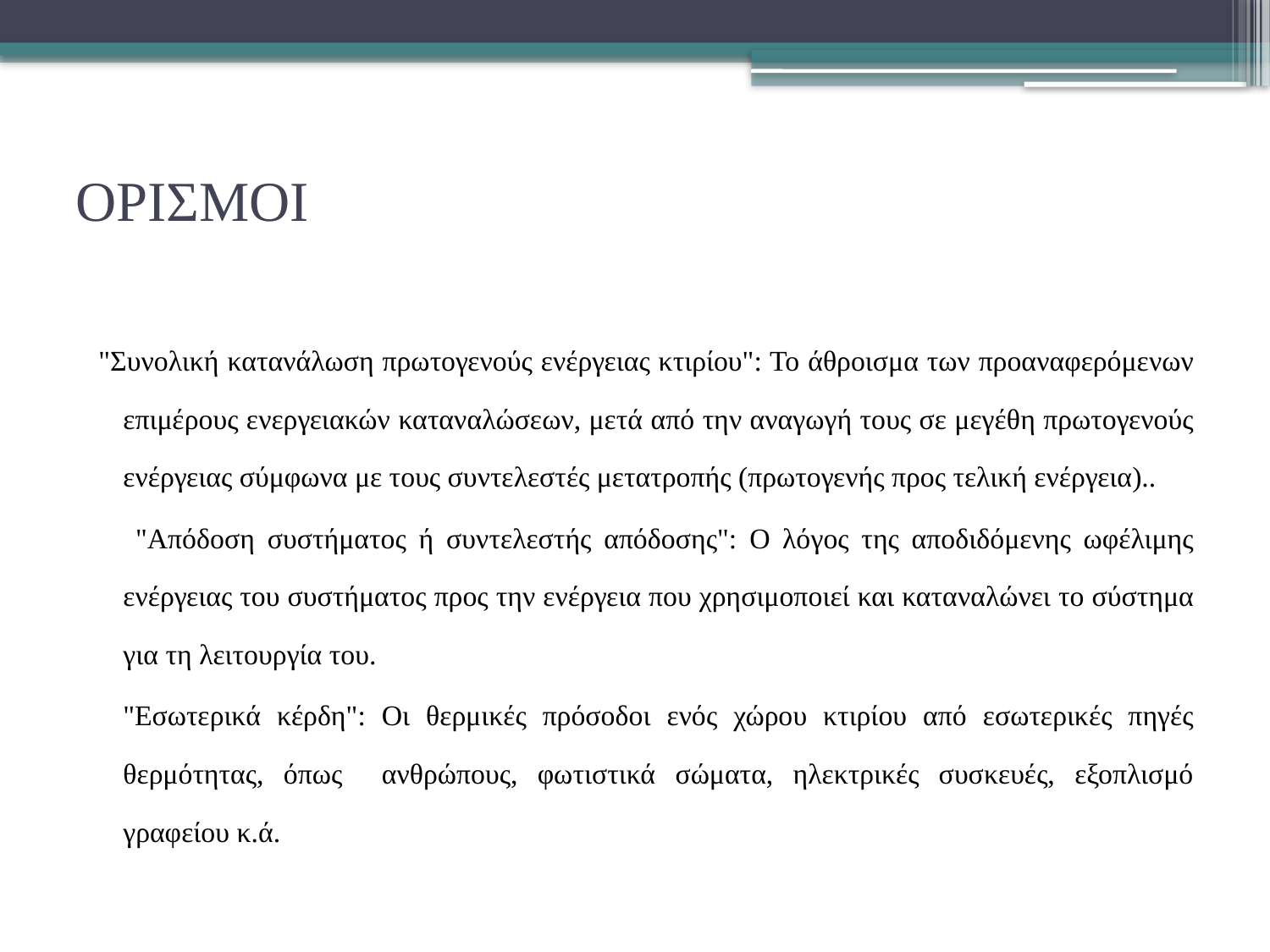

# ΟΡΙΣΜΟΙ
 "Συνολική κατανάλωση πρωτογενούς ενέργειας κτιρίου": Το άθροισμα των προαναφερόμενων επιμέρους ενεργειακών καταναλώσεων, μετά από την αναγωγή τους σε μεγέθη πρωτογενούς ενέργειας σύμφωνα με τους συντελεστές μετατροπής (πρωτογενής προς τελική ενέργεια)..
	 "Απόδοση συστήματος ή συντελεστής απόδοσης": Ο λόγος της αποδιδόμενης ωφέλιμης ενέργειας του συστήματος προς την ενέργεια που χρησιμοποιεί και καταναλώνει το σύστημα για τη λειτουργία του.
	"Εσωτερικά κέρδη": Οι θερμικές πρόσοδοι ενός χώρου κτιρίου από εσωτερικές πηγές θερμότητας, όπως  ανθρώπους, φωτιστικά σώματα, ηλεκτρικές συσκευές, εξοπλισμό γραφείου κ.ά.